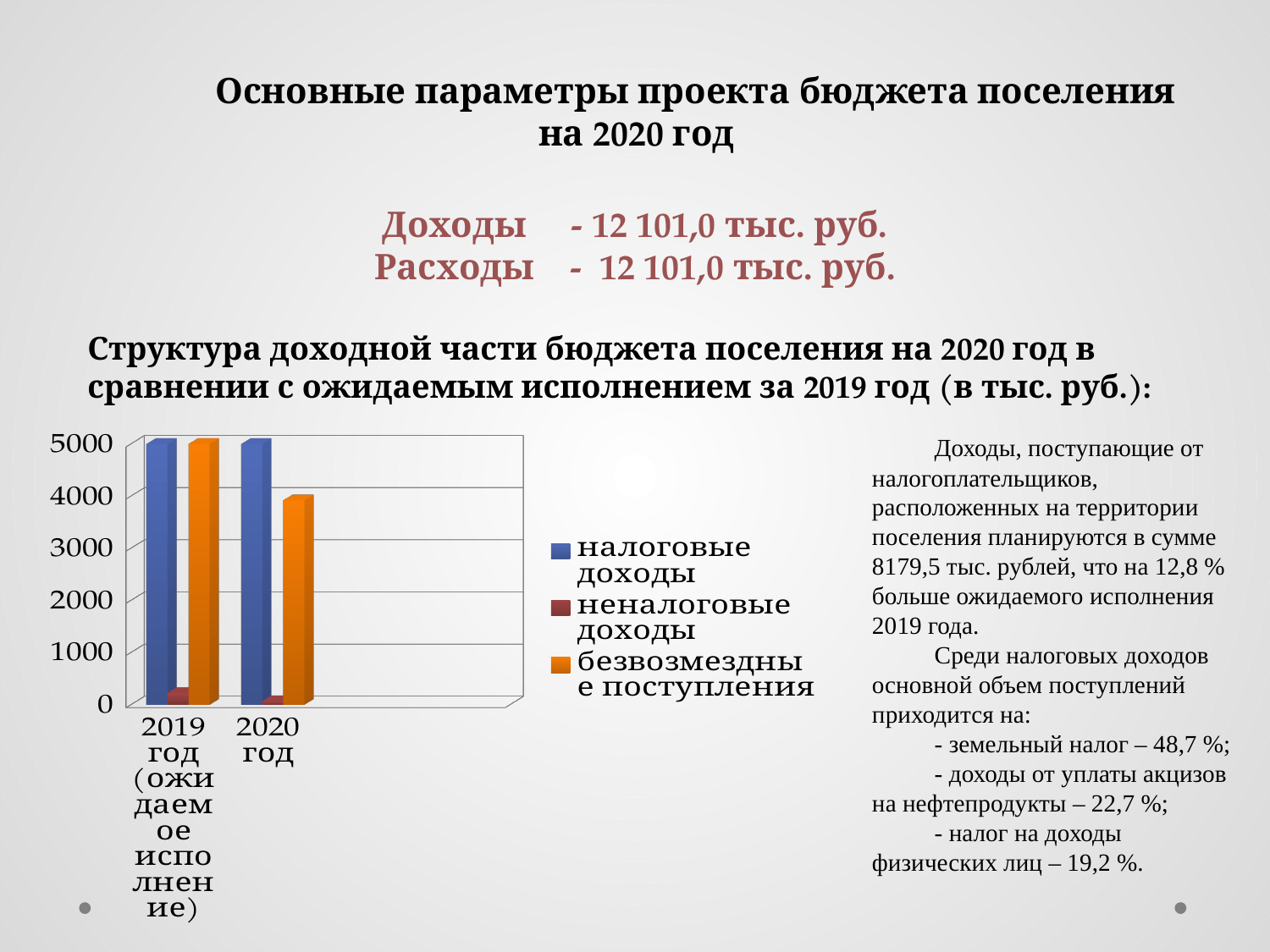

# Основные параметры проекта бюджета поселения на 2020 год
Доходы     - 12 101,0 тыс. руб.
Расходы    -  12 101,0 тыс. руб.
Структура доходной части бюджета поселения на 2020 год в сравнении с ожидаемым исполнением за 2019 год (в тыс. руб.):

[unsupported chart]

Доходы, поступающие от налогоплательщиков, расположенных на территории поселения планируются в сумме 8179,5 тыс. рублей, что на 12,8 % больше ожидаемого исполнения 2019 года.
Среди налоговых доходов основной объем поступлений приходится на:
- земельный налог – 48,7 %;
- доходы от уплаты акцизов на нефтепродукты – 22,7 %;
- налог на доходы физических лиц – 19,2 %.